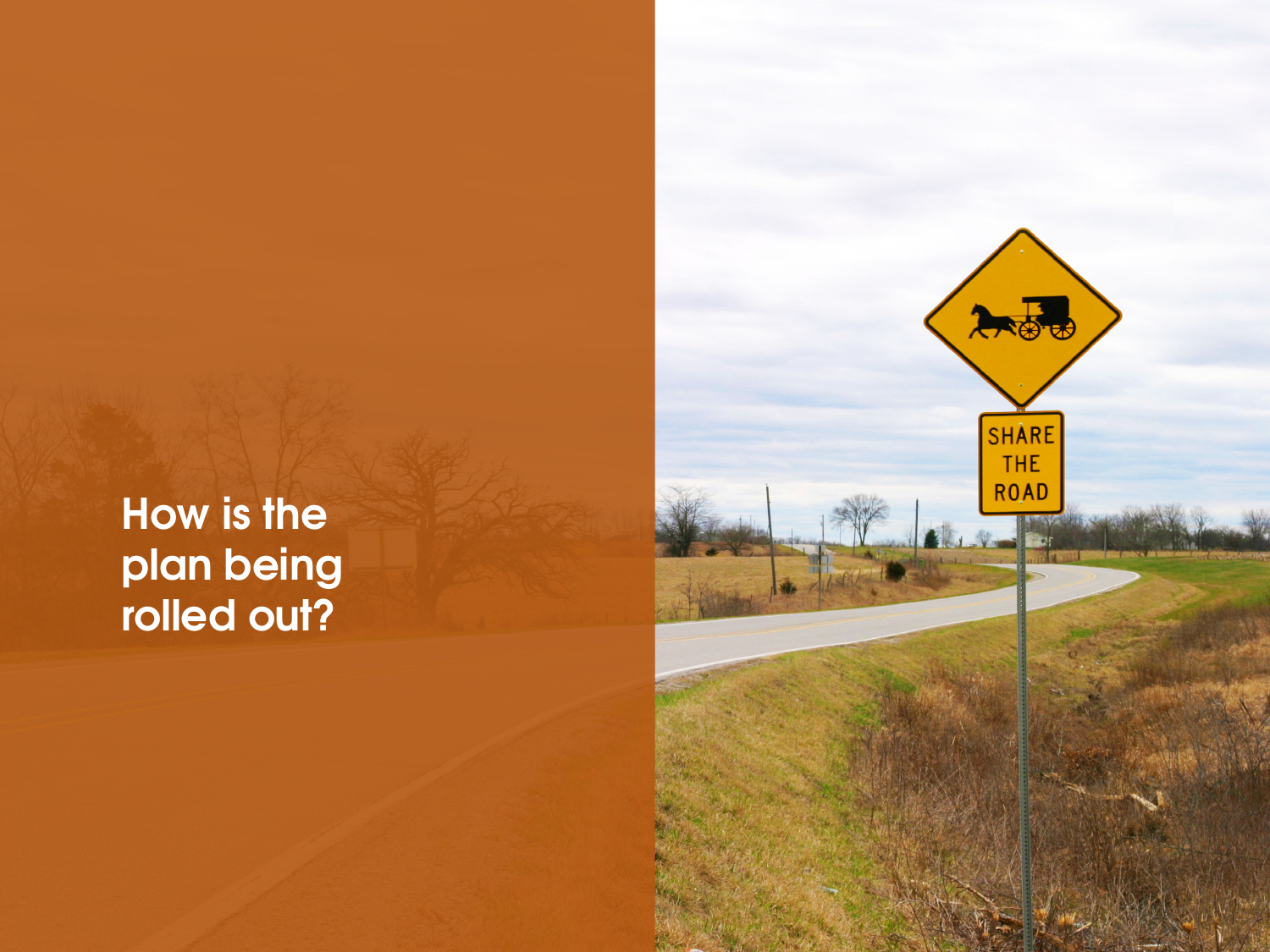

How is the
plan being rolled out?